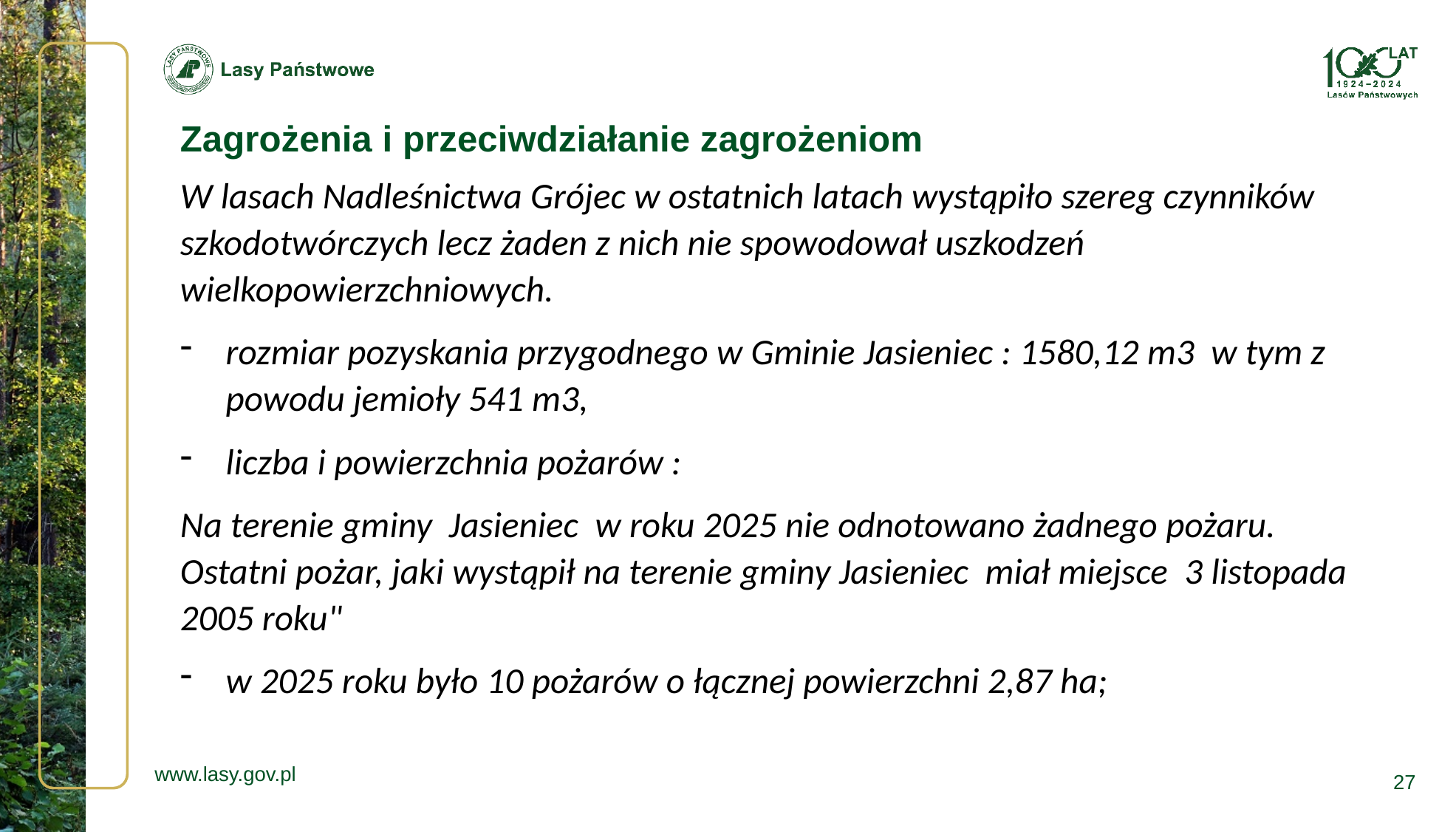

Zagrożenia i przeciwdziałanie zagrożeniom
W lasach Nadleśnictwa Grójec w ostatnich latach wystąpiło szereg czynników szkodotwórczych lecz żaden z nich nie spowodował uszkodzeń wielkopowierzchniowych.
rozmiar pozyskania przygodnego w Gminie Jasieniec : 1580,12 m3  w tym z powodu jemioły 541 m3,
liczba i powierzchnia pożarów :
Na terenie gminy  Jasieniec  w roku 2025 nie odnotowano żadnego pożaru. Ostatni pożar, jaki wystąpił na terenie gminy Jasieniec  miał miejsce  3 listopada 2005 roku"
w 2025 roku było 10 pożarów o łącznej powierzchni 2,87 ha;